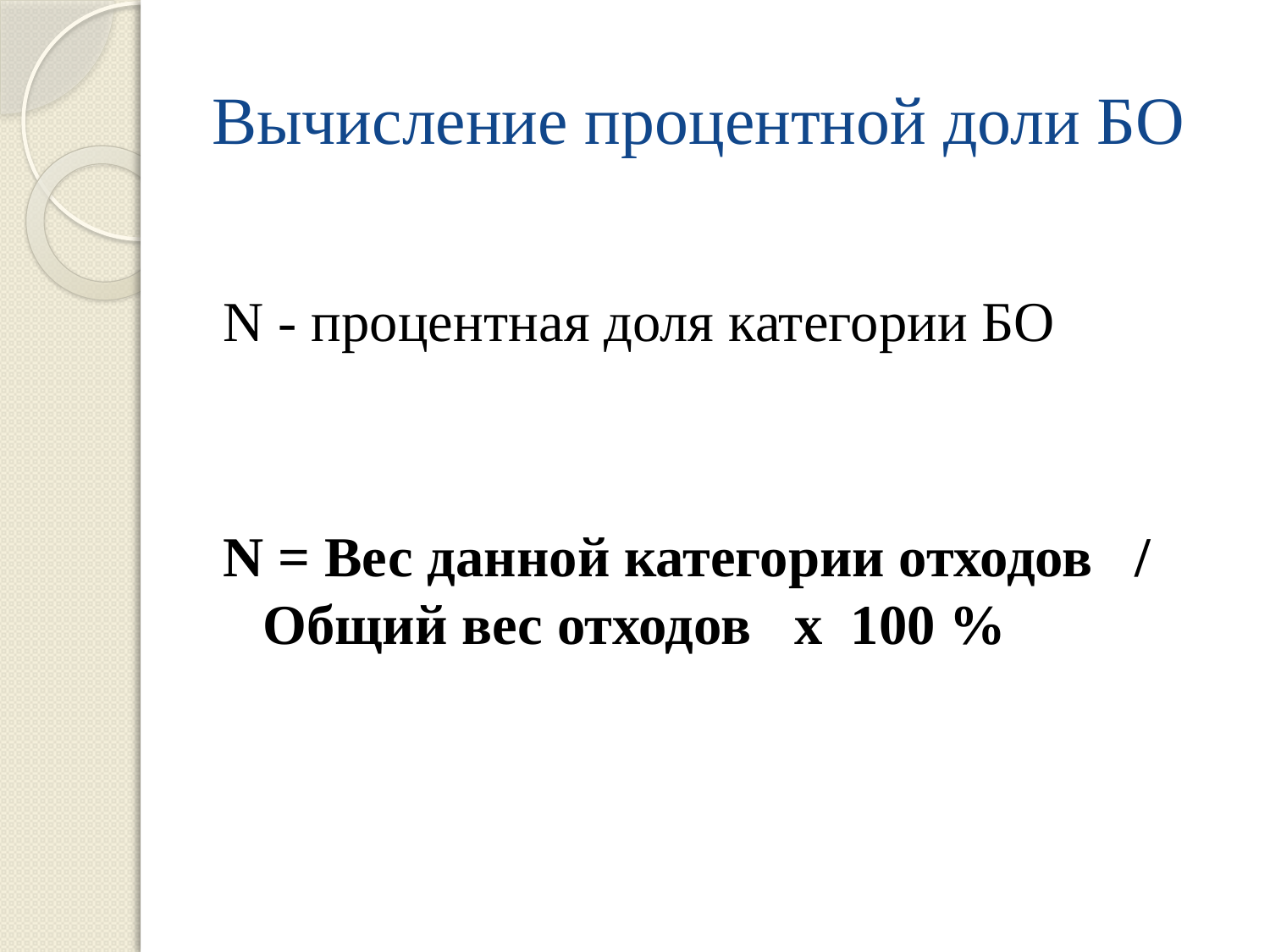

# Вычисление процентной доли БО

N - процентная доля категории БО

N = Вес данной категории отходов   /    Общий вес отходов   x  100 %